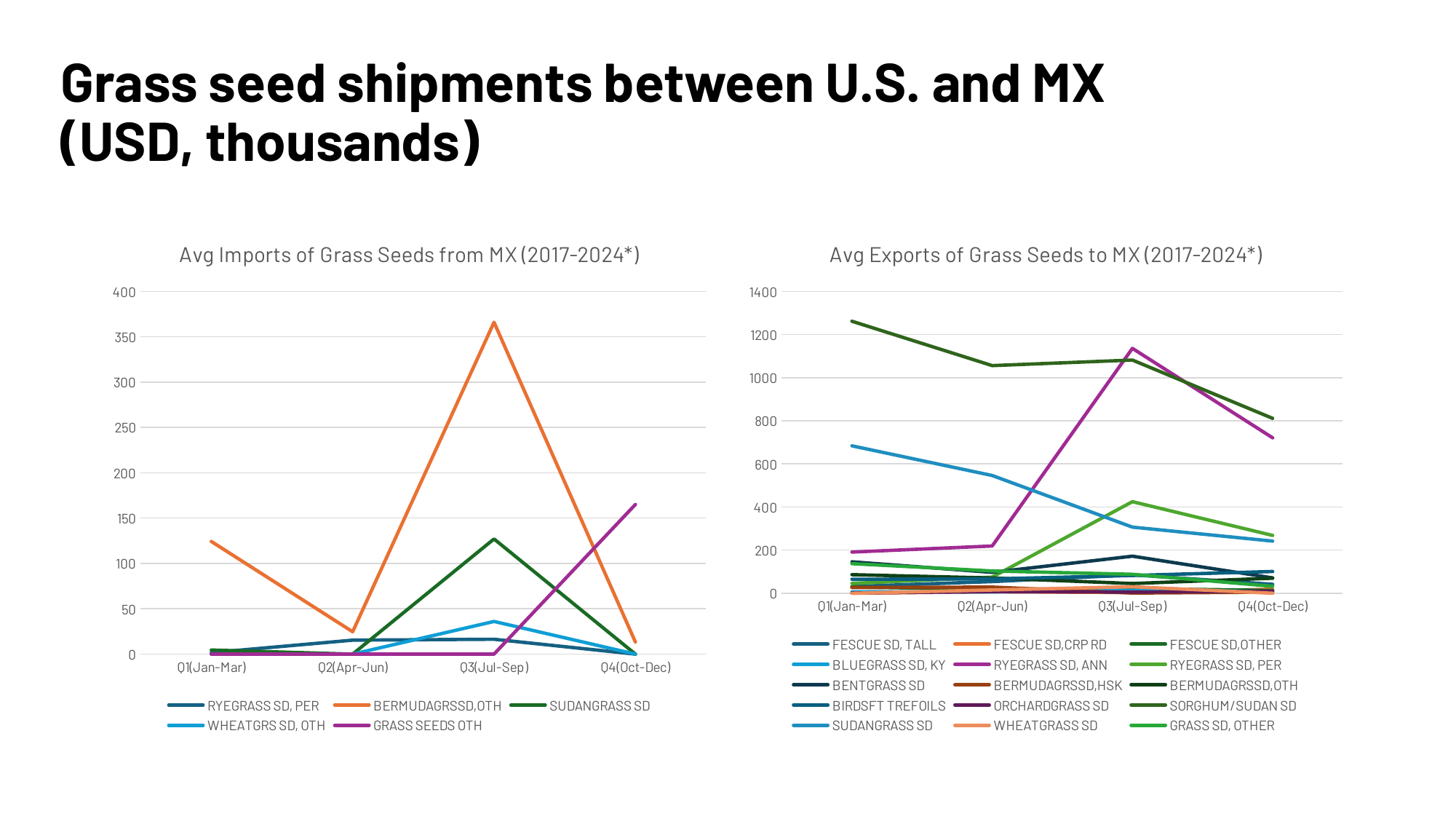

Grass seed shipments between U.S. and MX
(USD, thousands)

### Chart: Avg Imports of Grass Seeds from MX (2017-2024*)

| Category | RYEGRASS SD, PER | BERMUDAGRSSD,OTH | SUDANGRASS SD | WHEATGRS SD, OTH | GRASS SEEDS OTH |
|---|---|---|---|---|---|
| Q1(Jan-Mar) | 1.6 | 124.25 | 4.5 | 0.0 | 0.0 |
| Q2(Apr-Jun) | 15.4 | 24.625 | 0.0 | 0.0 | 0.0 |
| Q3(Jul-Sep) | 16.4 | 366.0 | 127.0 | 36.0 | 0.0 |
| Q4(Oct-Dec) | 0.0 | 13.285714285714286 | 0.0 | 0.0 | 165.0 |

### Chart: Avg Exports of Grass Seeds to MX (2017-2024*)

| Category | FESCUE SD, TALL | FESCUE SD,CRP RD | FESCUE SD,OTHER | BLUEGRASS SD, KY | RYEGRASS SD, ANN | RYEGRASS SD, PER | BENTGRASS SD | BERMUDAGRSSD,HSK | BERMUDAGRSSD,OTH | BIRDSFT TREFOILS | ORCHARDGRASS SD | SORGHUM/SUDAN SD | SUDANGRASS SD | WHEATGRASS SD | GRASS SD, OTHER |
|---|---|---|---|---|---|---|---|---|---|---|---|---|---|---|---|
| Q1(Jan-Mar) | 31.25 | 0.0 | 29.0 | 6.0 | 190.875 | 45.5 | 145.625 | 26.333333333333332 | 86.0 | 64.66666666666667 | 1.0 | 1261.75 | 683.875 | 0.0 | 137.125 |
| Q2(Apr-Jun) | 54.0 | 7.0 | 17.625 | 6.285714285714286 | 219.0 | 74.75 | 96.75 | 28.333333333333332 | 70.625 | 66.33333333333333 | 7.625 | 1056.0 | 546.25 | 15.0 | 103.125 |
| Q3(Jul-Sep) | 85.25 | 3.0 | 21.375 | 13.428571428571429 | 1135.875 | 424.625 | 171.75 | 0.8333333333333334 | 44.875 | 82.16666666666667 | 5.375 | 1081.75 | 306.5 | 30.0 | 87.75 |
| Q4(Oct-Dec) | 41.42857142857143 | 18.8 | 13.0 | 8.166666666666666 | 721.0 | 268.0 | 71.0 | 5.0 | 69.71428571428571 | 100.8 | 9.285714285714286 | 811.2857142857143 | 241.71428571428572 | 0.0 | 32.142857142857146 |